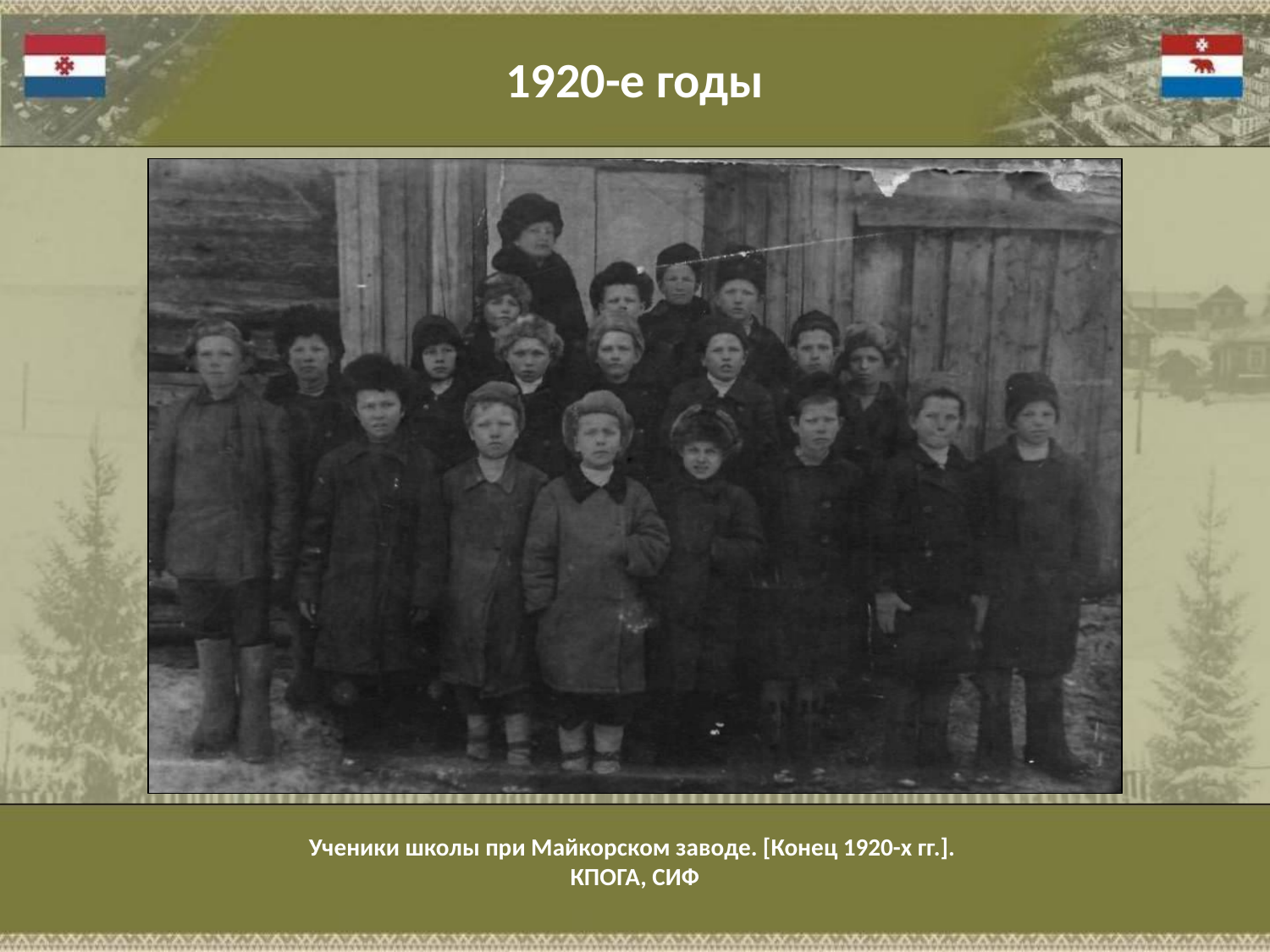

1920-е годы

Ученики школы при Майкорском заводе. [Конец 1920-х гг.].
КПОГА, СИФ